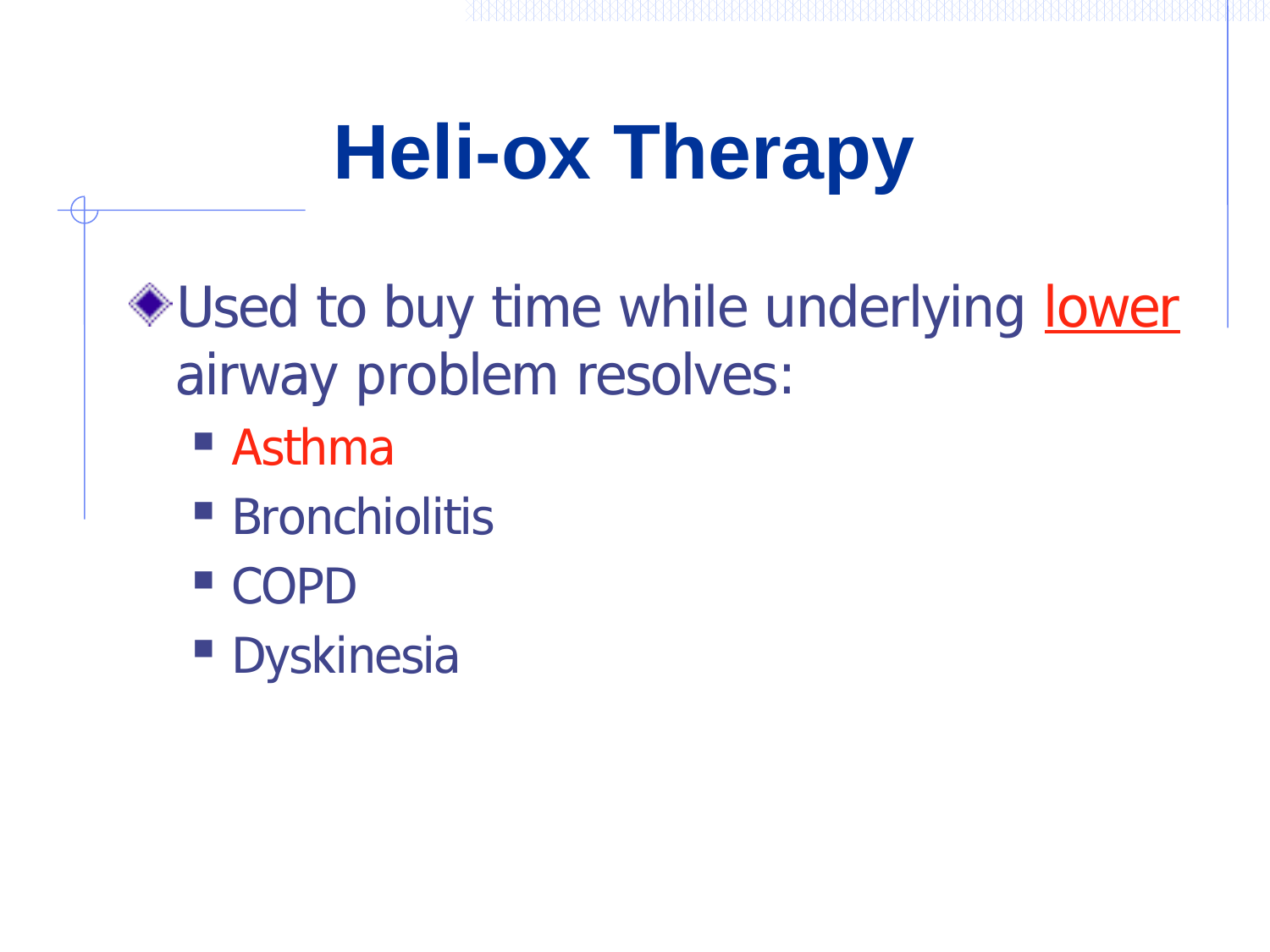

# Heli-ox Therapy
Used to buy time while underlying lower airway problem resolves:
Asthma
Bronchiolitis
COPD
Dyskinesia